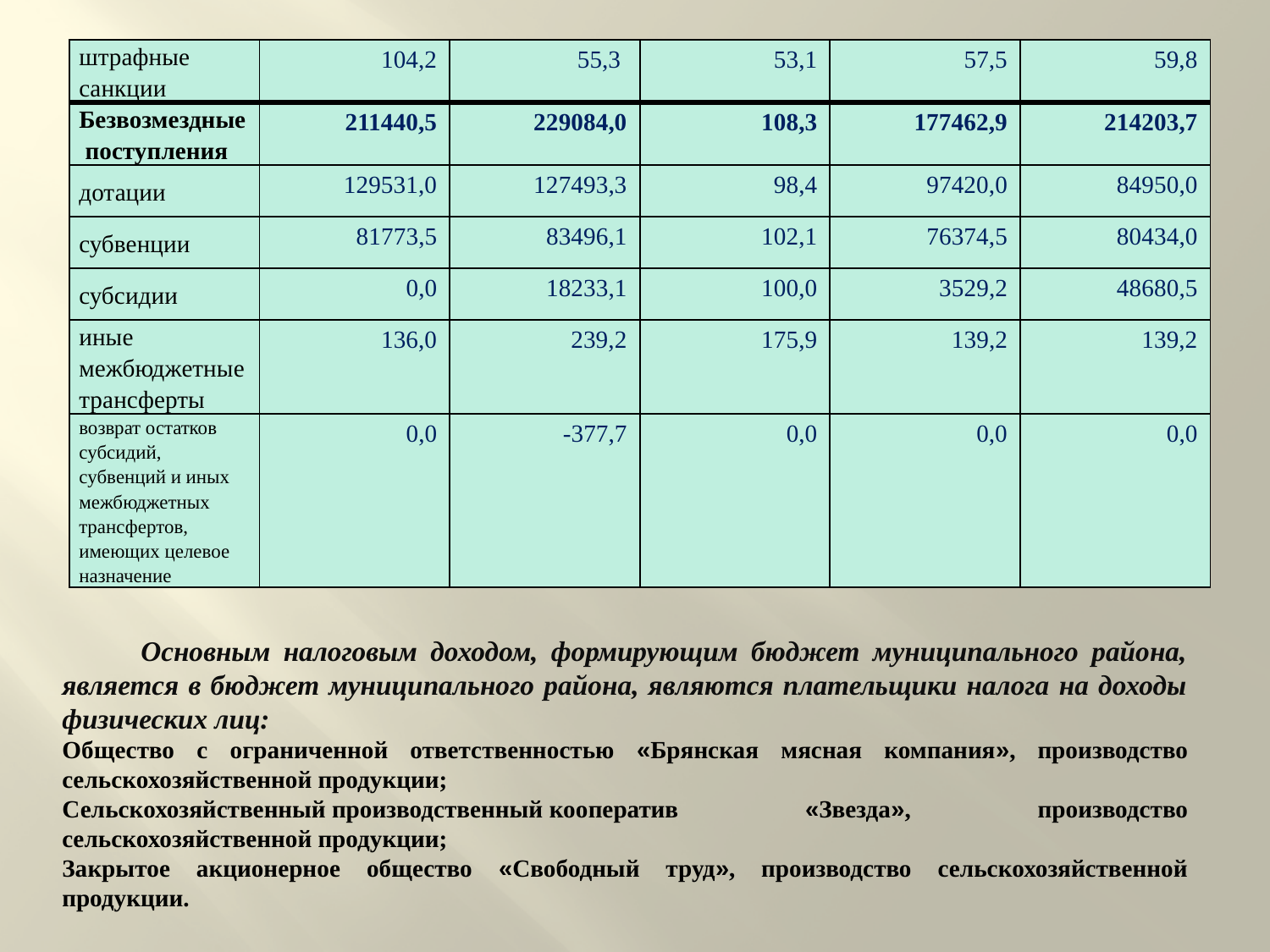

| штрафные санкции | 104,2 | 55,3 | 53,1 | 57,5 | 59,8 |
| --- | --- | --- | --- | --- | --- |
| Безвозмездные поступления | 211440,5 | 229084,0 | 108,3 | 177462,9 | 214203,7 |
| дотации | 129531,0 | 127493,3 | 98,4 | 97420,0 | 84950,0 |
| субвенции | 81773,5 | 83496,1 | 102,1 | 76374,5 | 80434,0 |
| субсидии | 0,0 | 18233,1 | 100,0 | 3529,2 | 48680,5 |
| иные межбюджетные трансферты | 136,0 | 239,2 | 175,9 | 139,2 | 139,2 |
| возврат остатков субсидий, субвенций и иных межбюджетных трансфертов, имеющих целевое назначение | 0,0 | -377,7 | 0,0 | 0,0 | 0,0 |
      Основным налоговым доходом, формирующим бюджет муниципального района, является в бюджет муниципального района, являются плательщики налога на доходы физических лиц:
Общество с ограниченной ответственностью «Брянская мясная компания», производство сельскохозяйственной продукции;
Сельскохозяйственный производственный кооператив «Звезда», производство сельскохозяйственной продукции;
Закрытое акционерное общество «Свободный труд», производство сельскохозяйственной продукции.